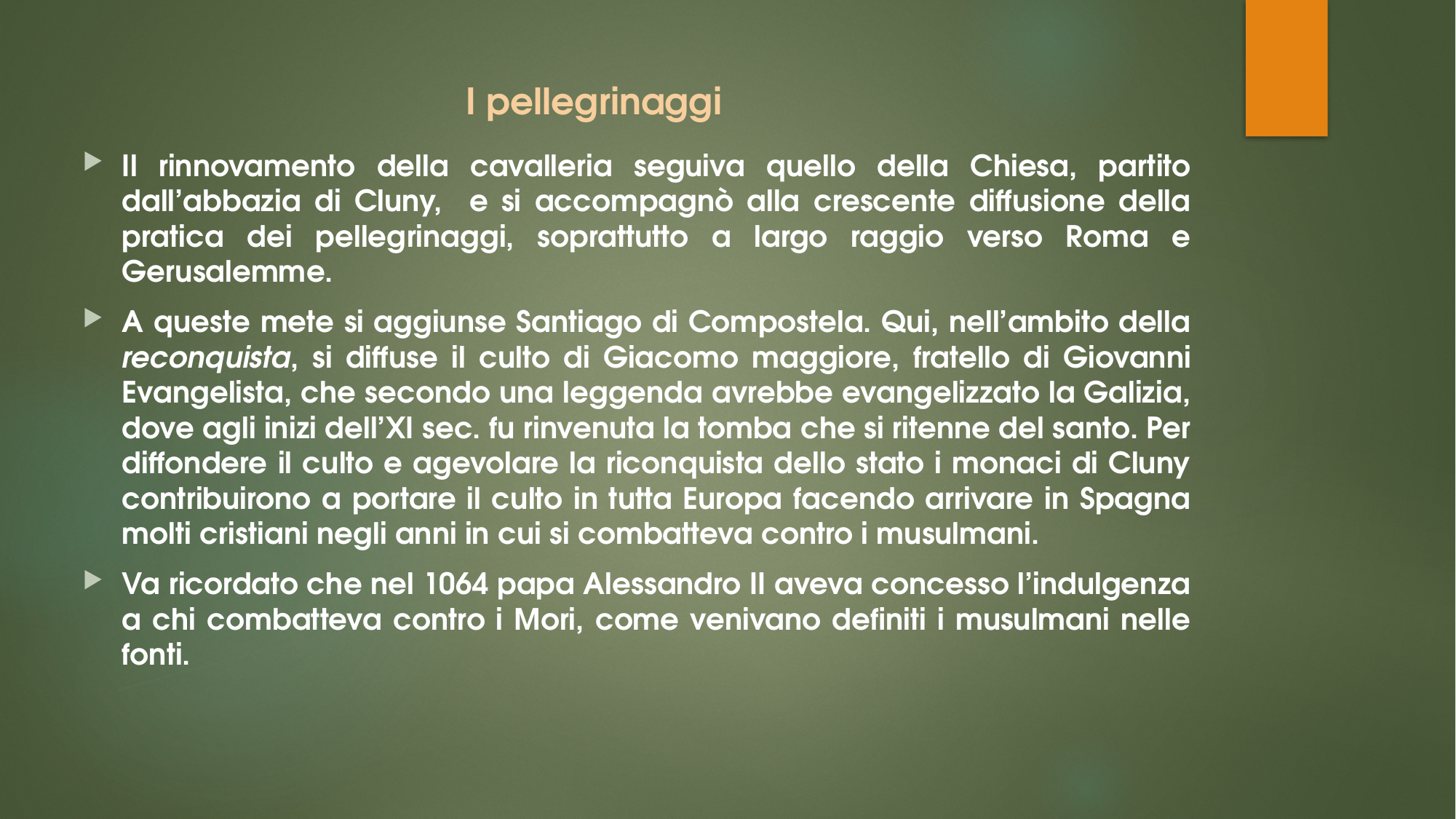

# I pellegrinaggi
Il rinnovamento della cavalleria seguiva quello della Chiesa, partito dall’abbazia di Cluny,  e si accompagnò alla crescente diffusione della pratica dei pellegrinaggi, soprattutto a largo raggio verso Roma e Gerusalemme.
A queste mete si aggiunse Santiago di Compostela. Qui, nell’ambito della reconquista, si diffuse il culto di Giacomo maggiore, fratello di Giovanni Evangelista, che secondo una leggenda avrebbe evangelizzato la Galizia, dove agli inizi dell’XI sec. fu rinvenuta la tomba che si ritenne del santo. Per diffondere il culto e agevolare la riconquista dello stato i monaci di Cluny contribuirono a portare il culto in tutta Europa facendo arrivare in Spagna molti cristiani negli anni in cui si combatteva contro i musulmani.
Va ricordato che nel 1064 papa Alessandro II aveva concesso l’indulgenza a chi combatteva contro i Mori, come venivano definiti i musulmani nelle fonti.